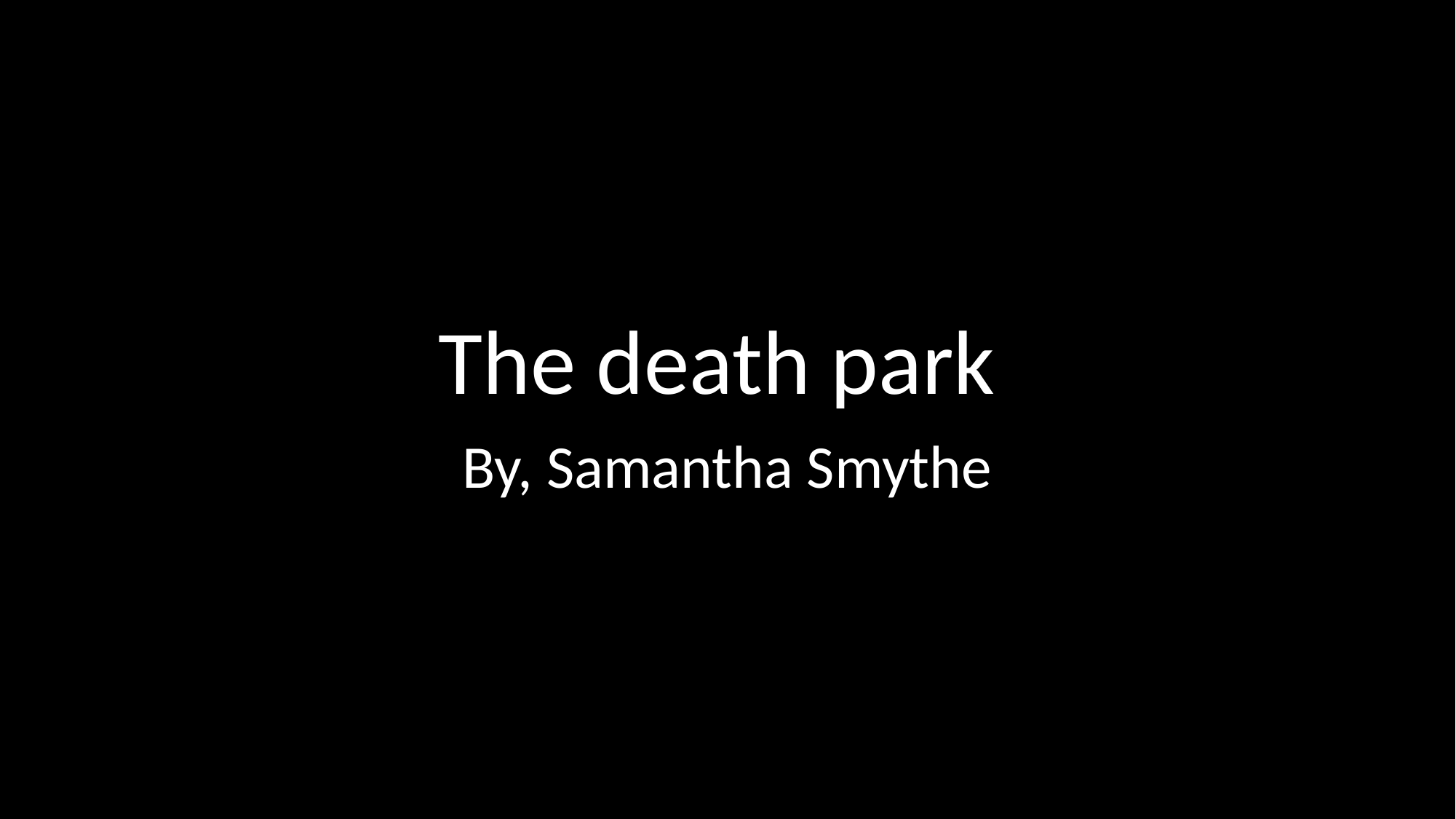

# The death park
By, Samantha Smythe